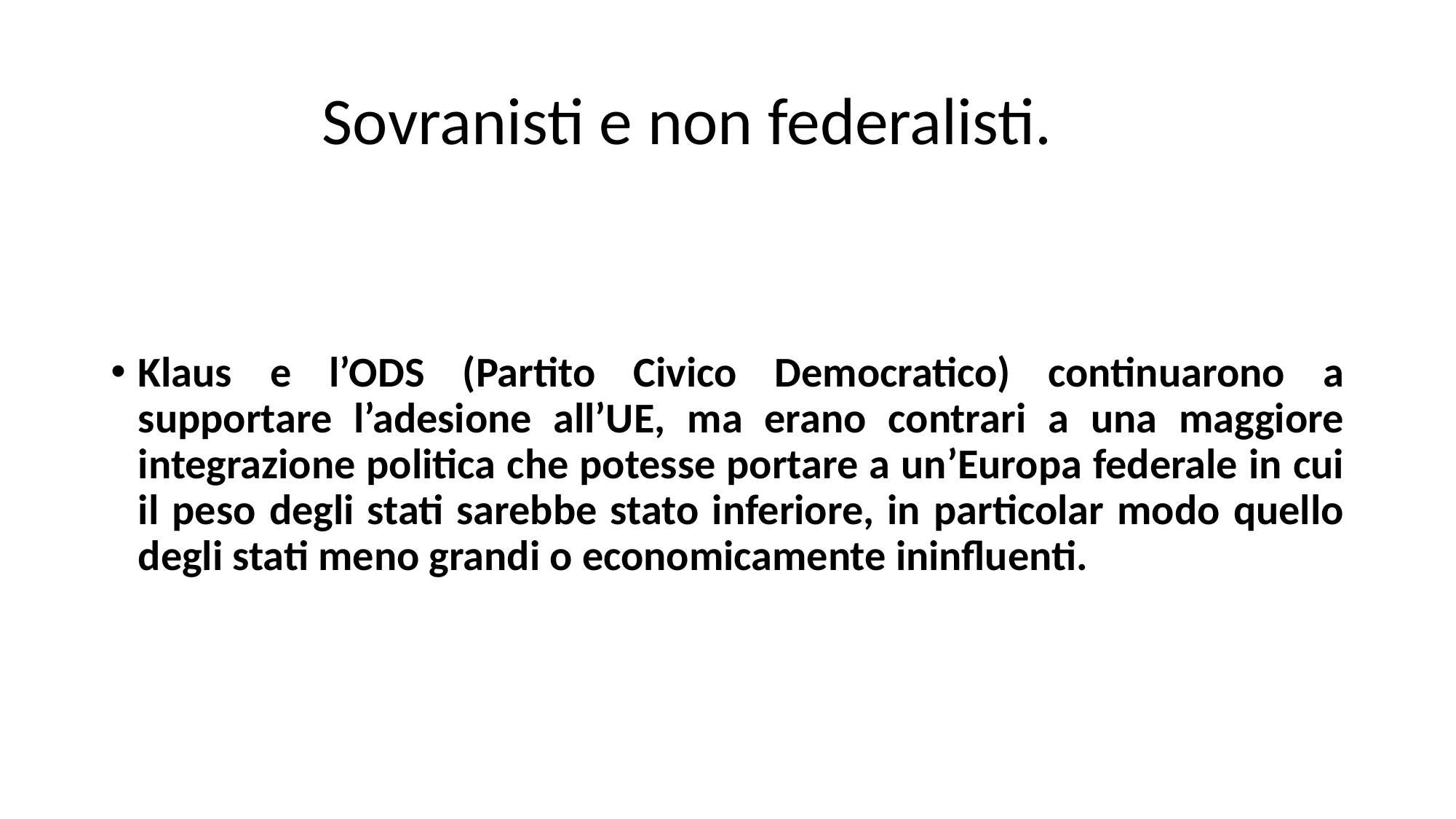

# Sovranisti e non federalisti.

Klaus e l’ODS (Partito Civico Democratico) continuarono a supportare l’adesione all’UE, ma erano contrari a una maggiore integrazione politica che potesse portare a un’Europa federale in cui il peso degli stati sarebbe stato inferiore, in particolar modo quello degli stati meno grandi o economicamente ininfluenti.